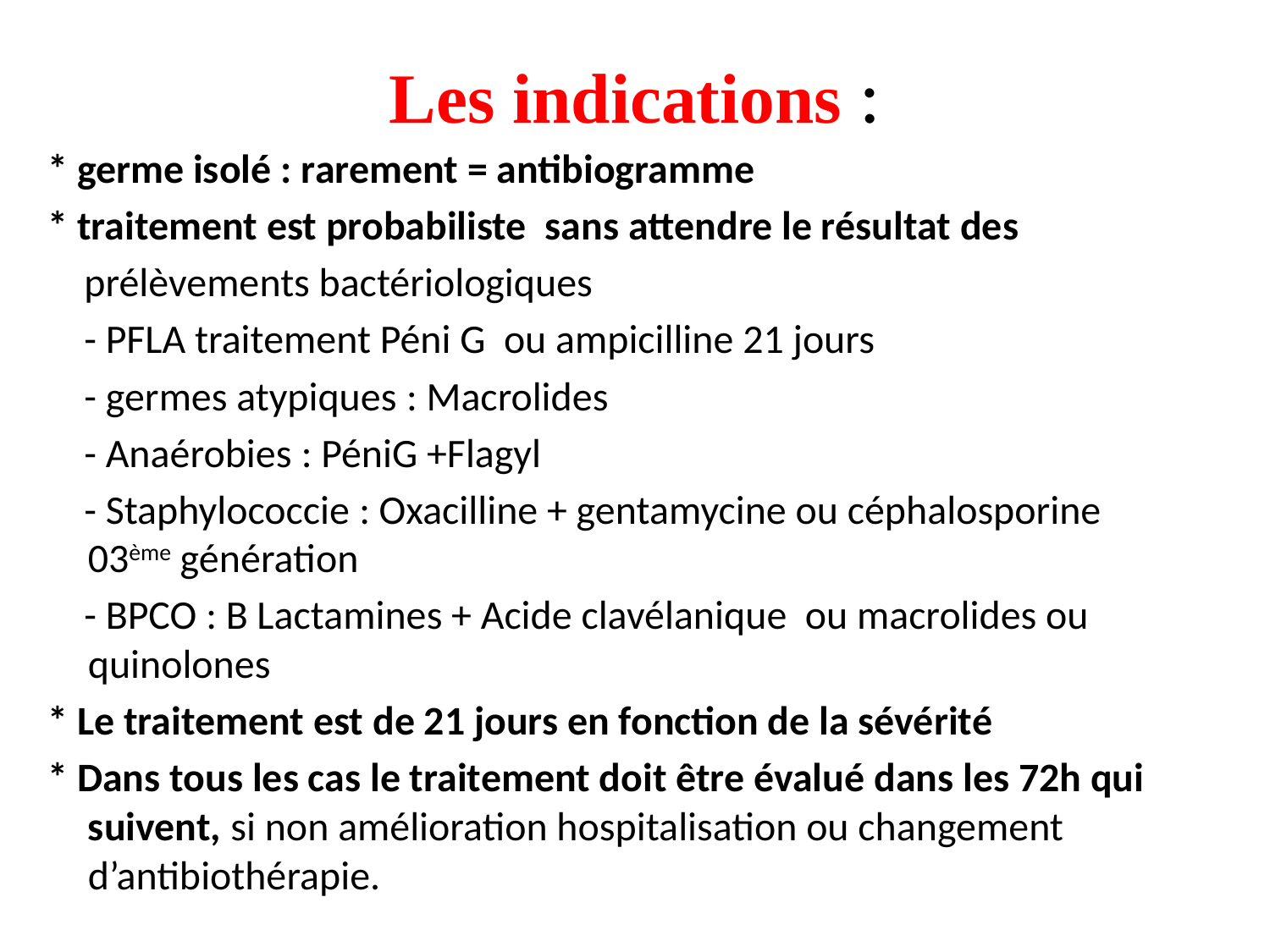

# Les indications :
* germe isolé : rarement = antibiogramme
* traitement est probabiliste  sans attendre le résultat des
    prélèvements bactériologiques
    - PFLA traitement Péni G  ou ampicilline 21 jours
    - germes atypiques : Macrolides
    - Anaérobies : PéniG +Flagyl
    - Staphylococcie : Oxacilline + gentamycine ou céphalosporine 03ème génération
    - BPCO : B Lactamines + Acide clavélanique  ou macrolides ou quinolones
* Le traitement est de 21 jours en fonction de la sévérité
* Dans tous les cas le traitement doit être évalué dans les 72h qui suivent, si non amélioration hospitalisation ou changement d’antibiothérapie.